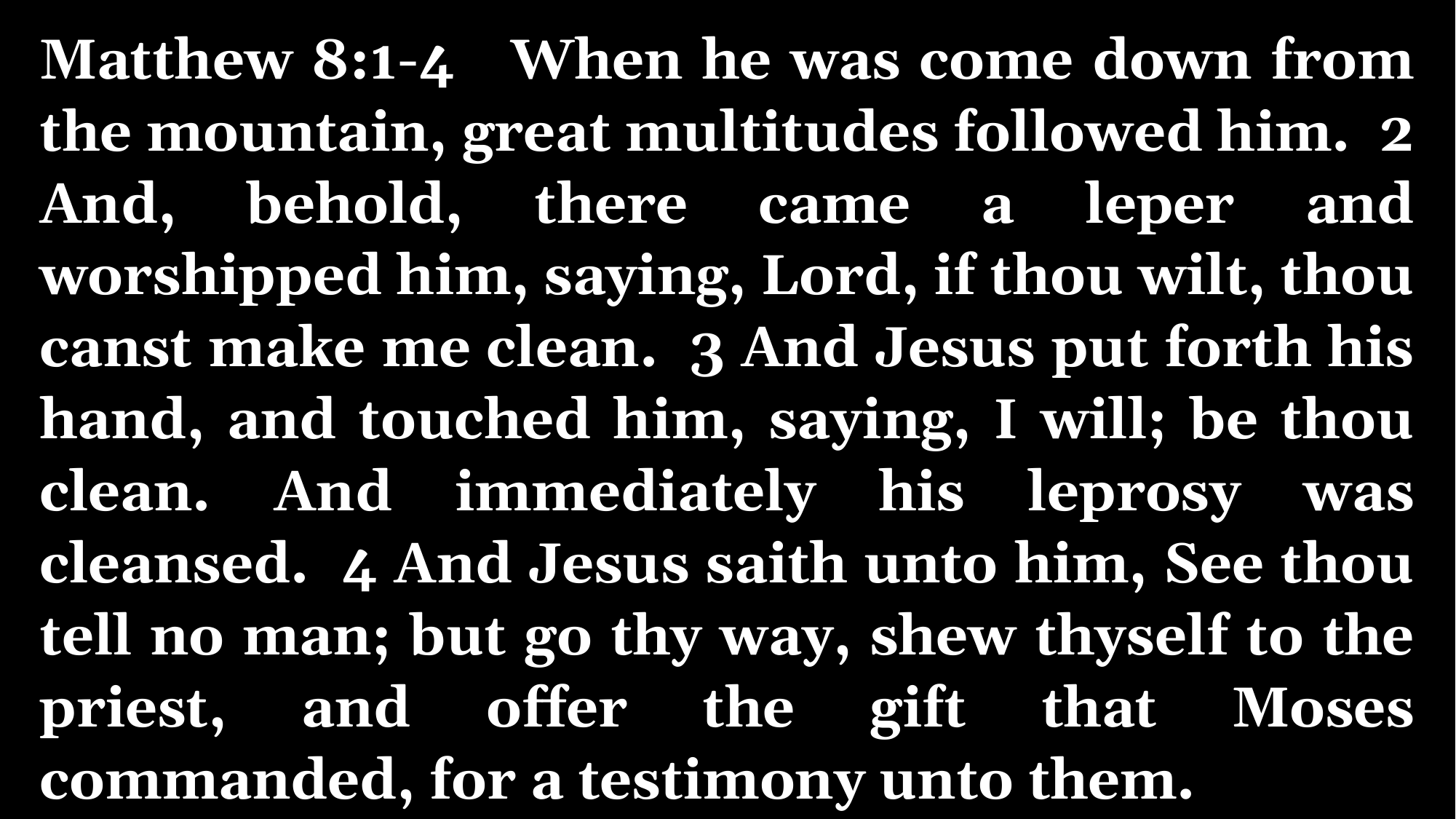

Matthew 8:1-4   When he was come down from the mountain, great multitudes followed him.  2 And, behold, there came a leper and worshipped him, saying, Lord, if thou wilt, thou canst make me clean.  3 And Jesus put forth his hand, and touched him, saying, I will; be thou clean. And immediately his leprosy was cleansed.  4 And Jesus saith unto him, See thou tell no man; but go thy way, shew thyself to the priest, and offer the gift that Moses commanded, for a testimony unto them.